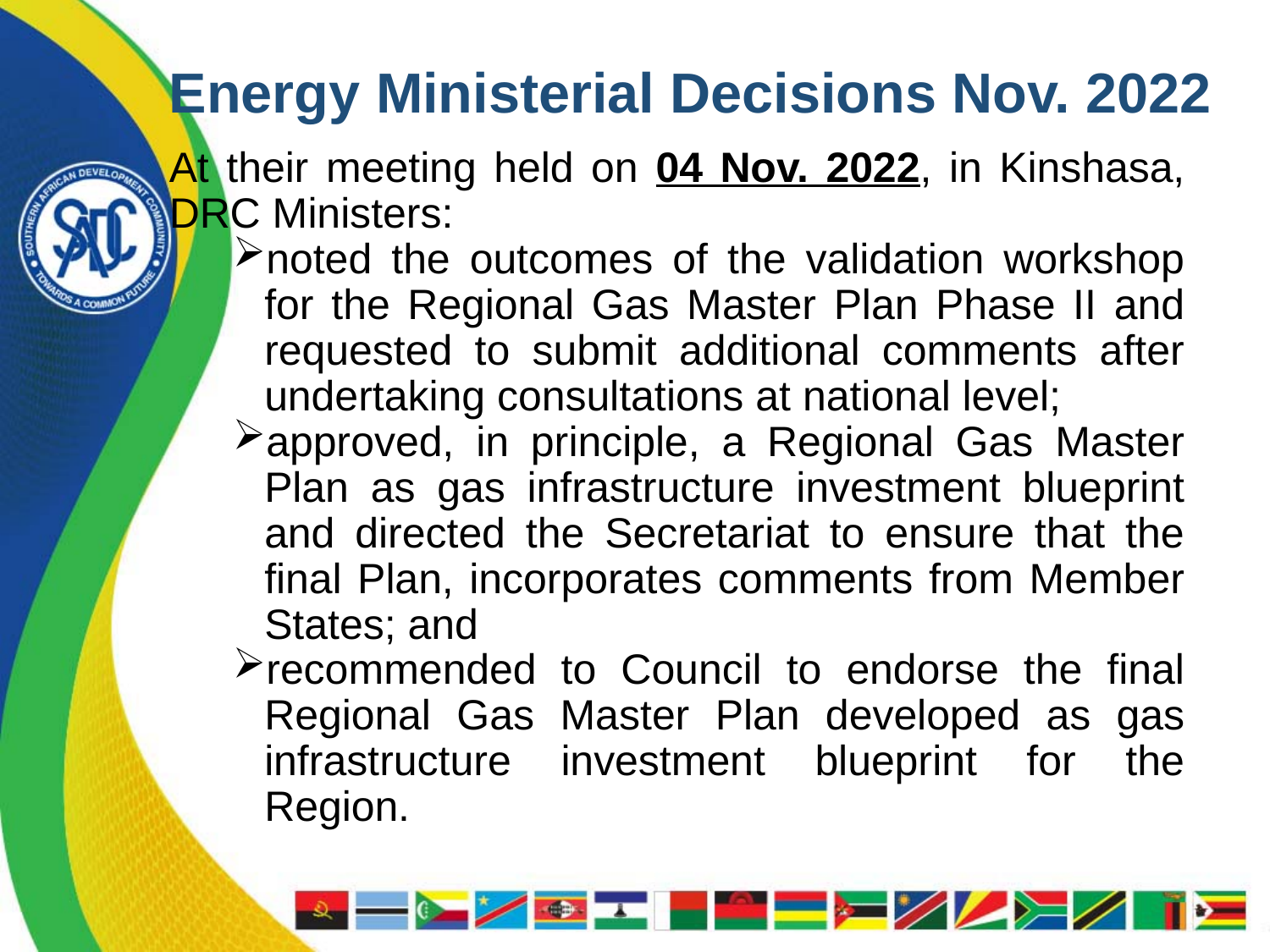

# Energy Ministerial Decisions Nov. 2022
At their meeting held on 04 Nov. 2022, in Kinshasa, DRC Ministers:
noted the outcomes of the validation workshop for the Regional Gas Master Plan Phase II and requested to submit additional comments after undertaking consultations at national level;
approved, in principle, a Regional Gas Master Plan as gas infrastructure investment blueprint and directed the Secretariat to ensure that the final Plan, incorporates comments from Member States; and
recommended to Council to endorse the final Regional Gas Master Plan developed as gas infrastructure investment blueprint for the Region.